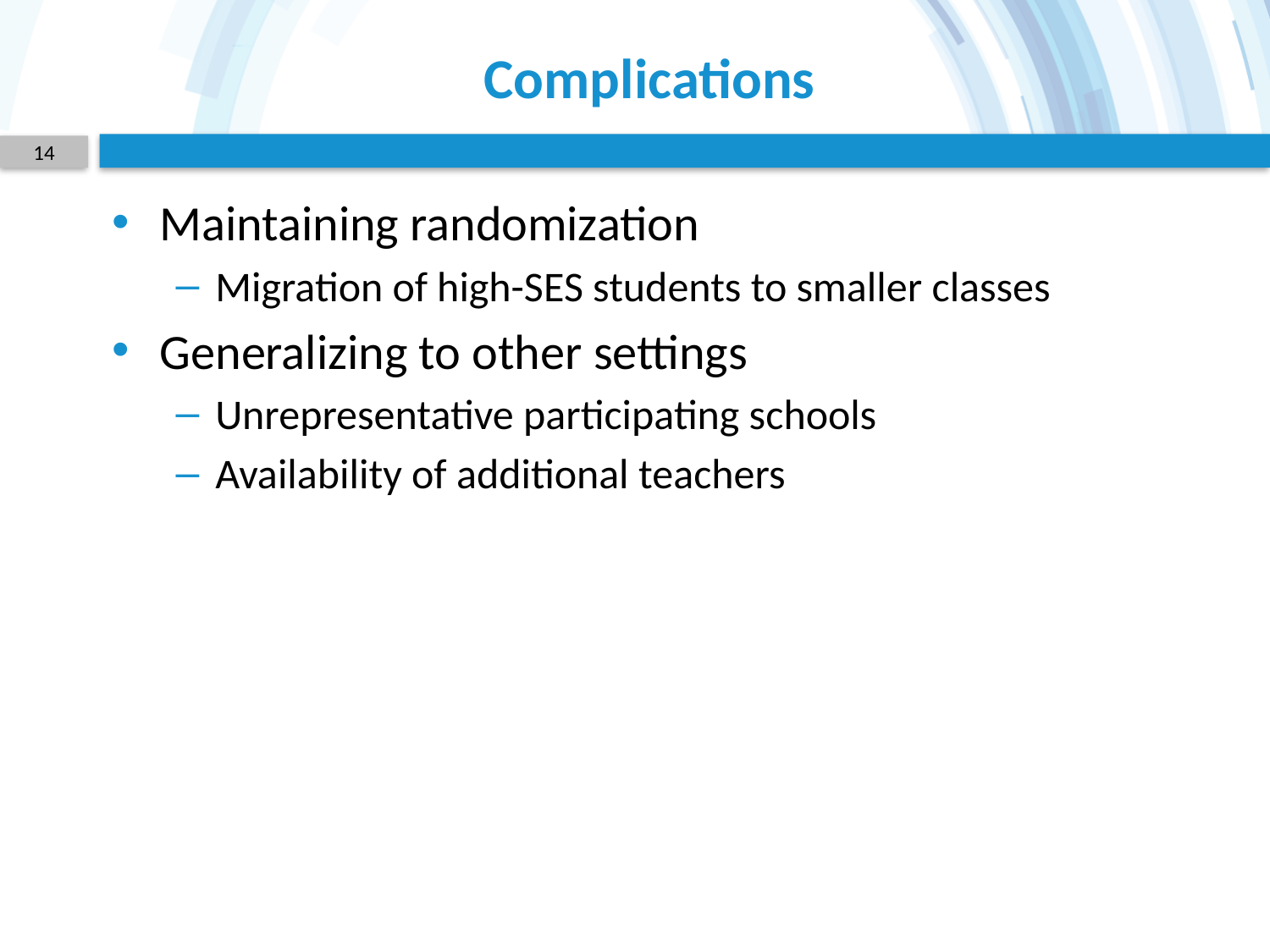

# Complications
14
Maintaining randomization
Migration of high-SES students to smaller classes
Generalizing to other settings
Unrepresentative participating schools
Availability of additional teachers